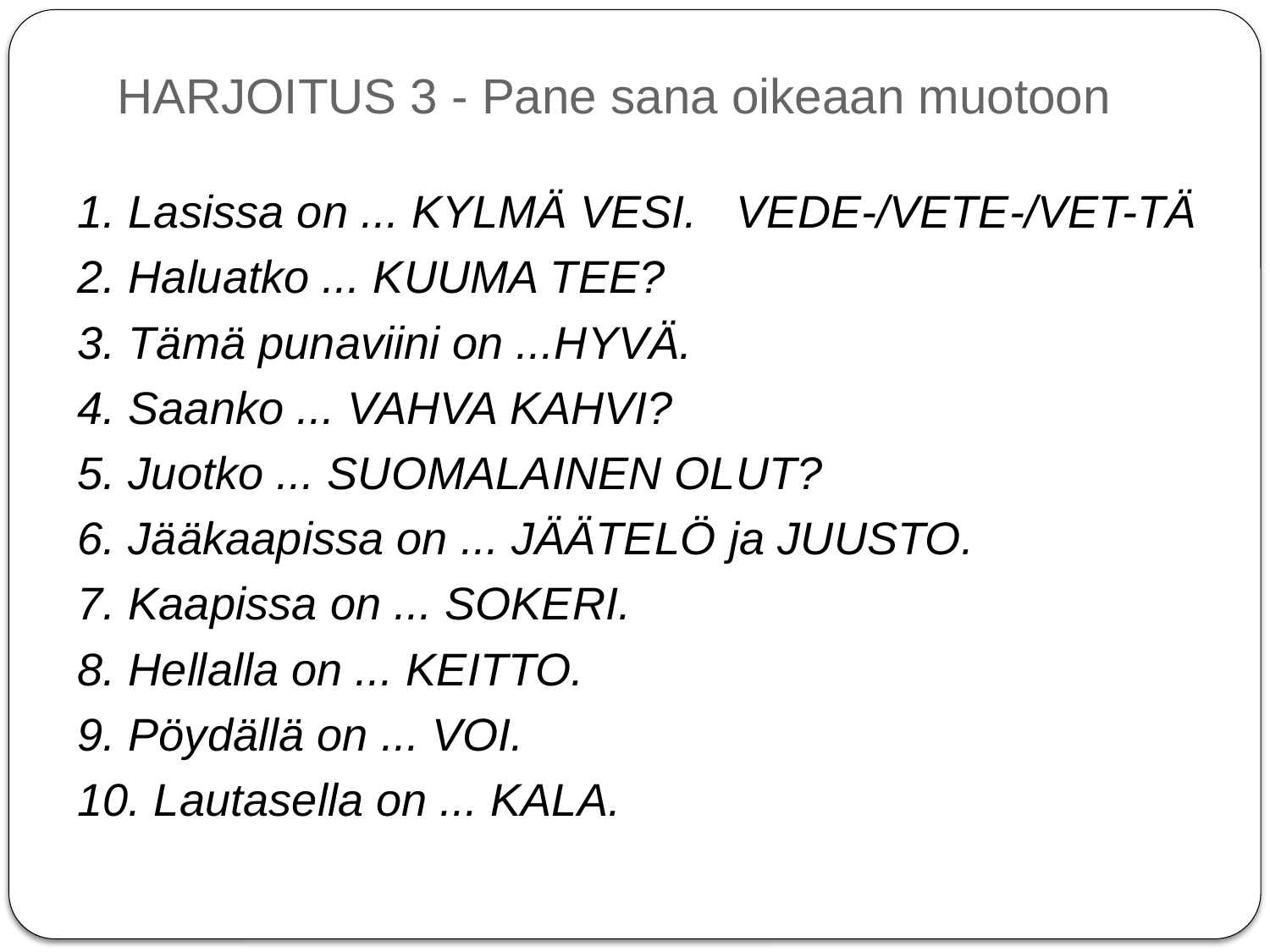

# HARJOITUS 3 - Pane sana oikeaan muotoon
1. Lasissa on ... KYLMÄ VESI.   VEDE-/VETE-/VET-TÄ
2. Haluatko ... KUUMA TEE?
3. Tämä punaviini on ...HYVÄ.
4. Saanko ... VAHVA KAHVI?
5. Juotko ... SUOMALAINEN OLUT?
6. Jääkaapissa on ... JÄÄTELÖ ja JUUSTO.
7. Kaapissa on ... SOKERI.
8. Hellalla on ... KEITTO.
9. Pöydällä on ... VOI.
10. Lautasella on ... KALA.